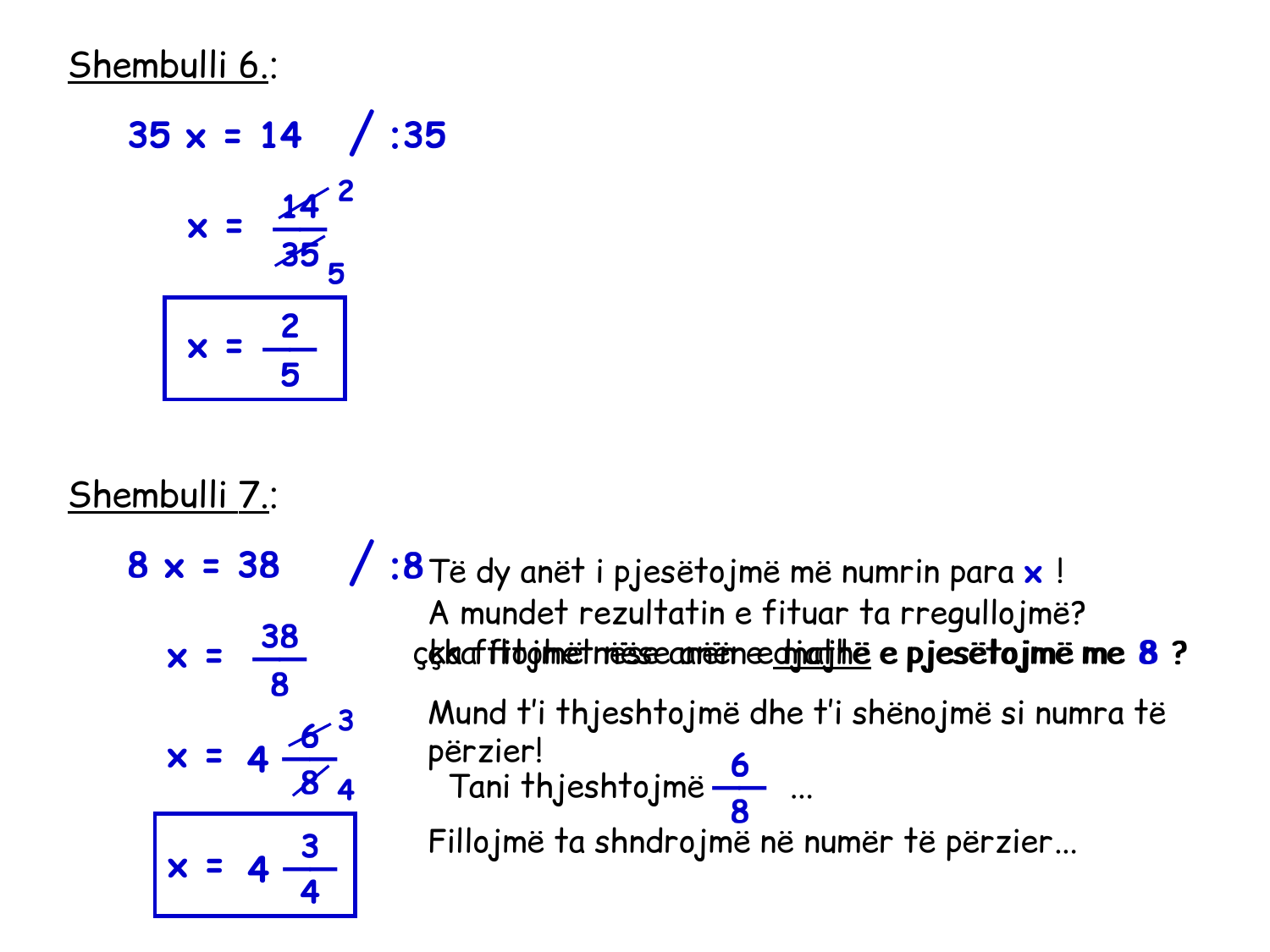

Shembulli 6.:
/
:35
35 x = 14
2
__
14
35

x =

5
__
2
5

x =
Shembulli 7.:
/
:8
8 x = 38
Të dy anët i pjesëtojmë më numrin para x !
A mundet rezultatin e fituar ta rregullojmë?
__
38
8
çka fitojmë nëse anën e djathë e pjesëtojmë me 8 ?
çka fitohet nëse anën e majtë e pjesëtojmë me 8 ?
x =
Mund t’i thjeshtojmë dhe t’i shënojmë si numra të përzier!
3
__
4
6

x =
__
6
8
Tani thjeshtojmë         ...
8

4

Fillojmë ta shndrojmë në numër të përzier...
__
3
4
4
x =